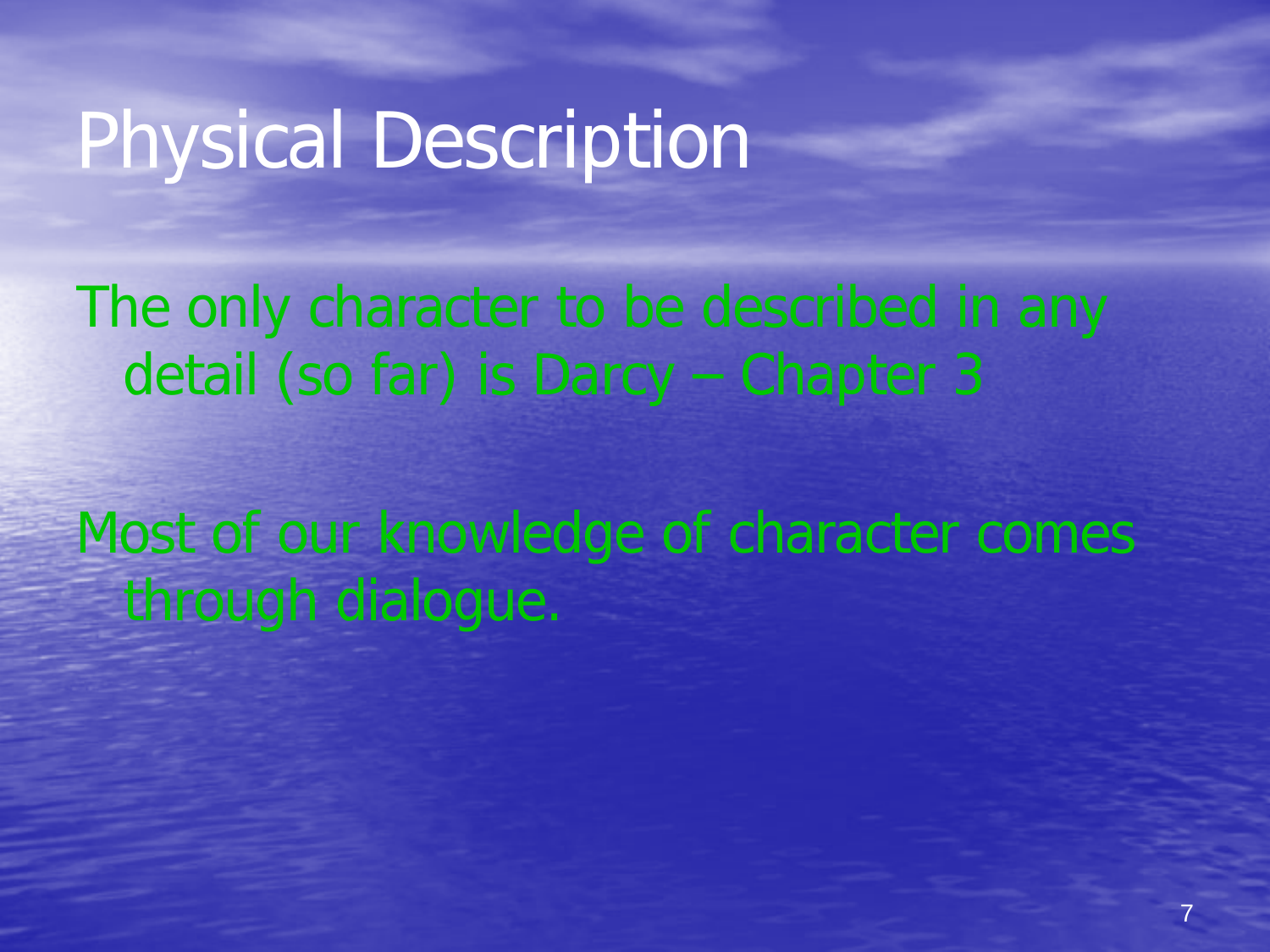

# Physical Description
The only character to be described in any detail (so far) is Darcy – Chapter 3

Most of our knowledge of character comes through dialogue.

7